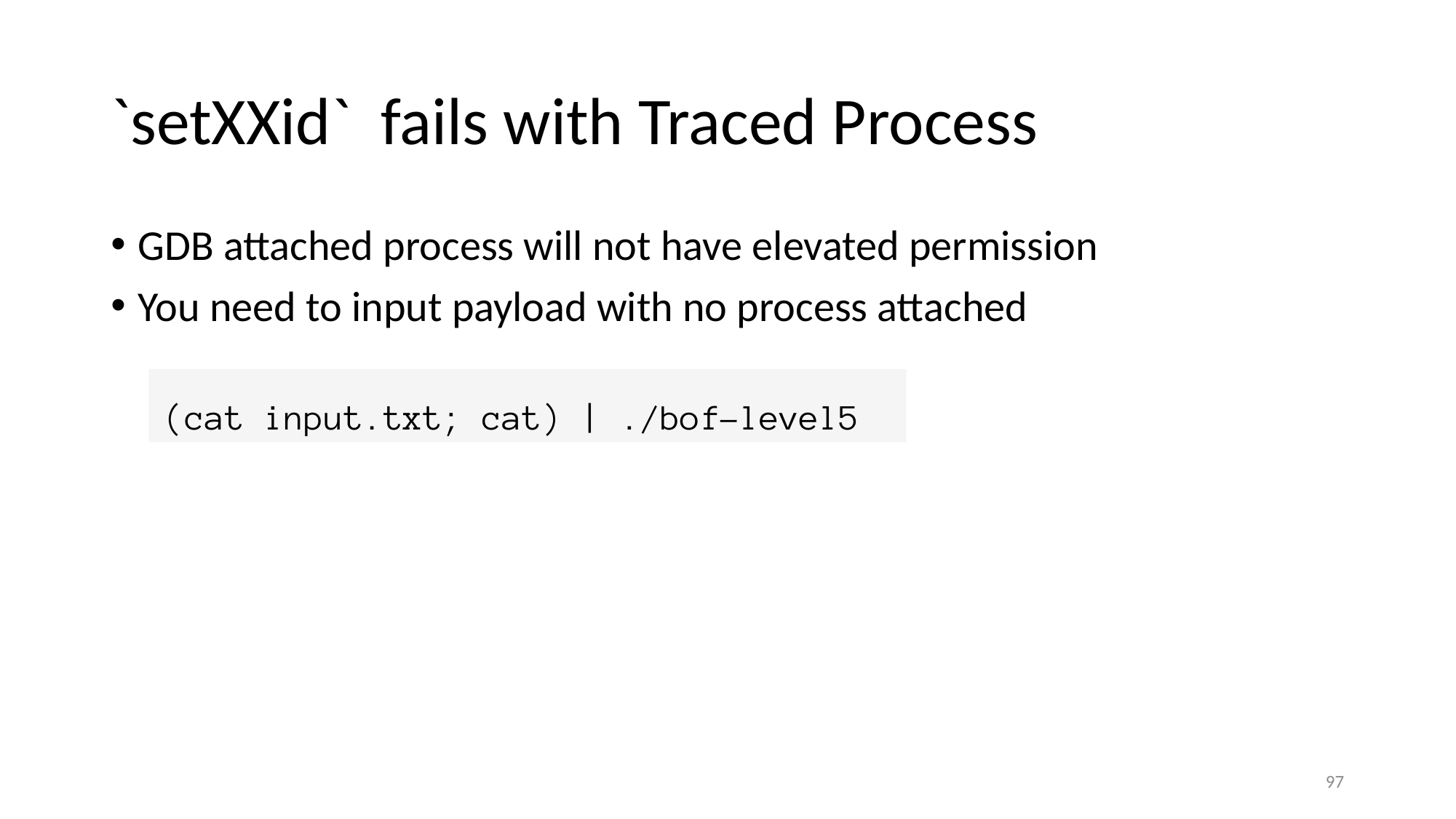

# `setXXid`  fails with Traced Process
GDB attached process will not have elevated permission
You need to input payload with no process attached

(cat input.txt; cat) | ./bof-level5

97